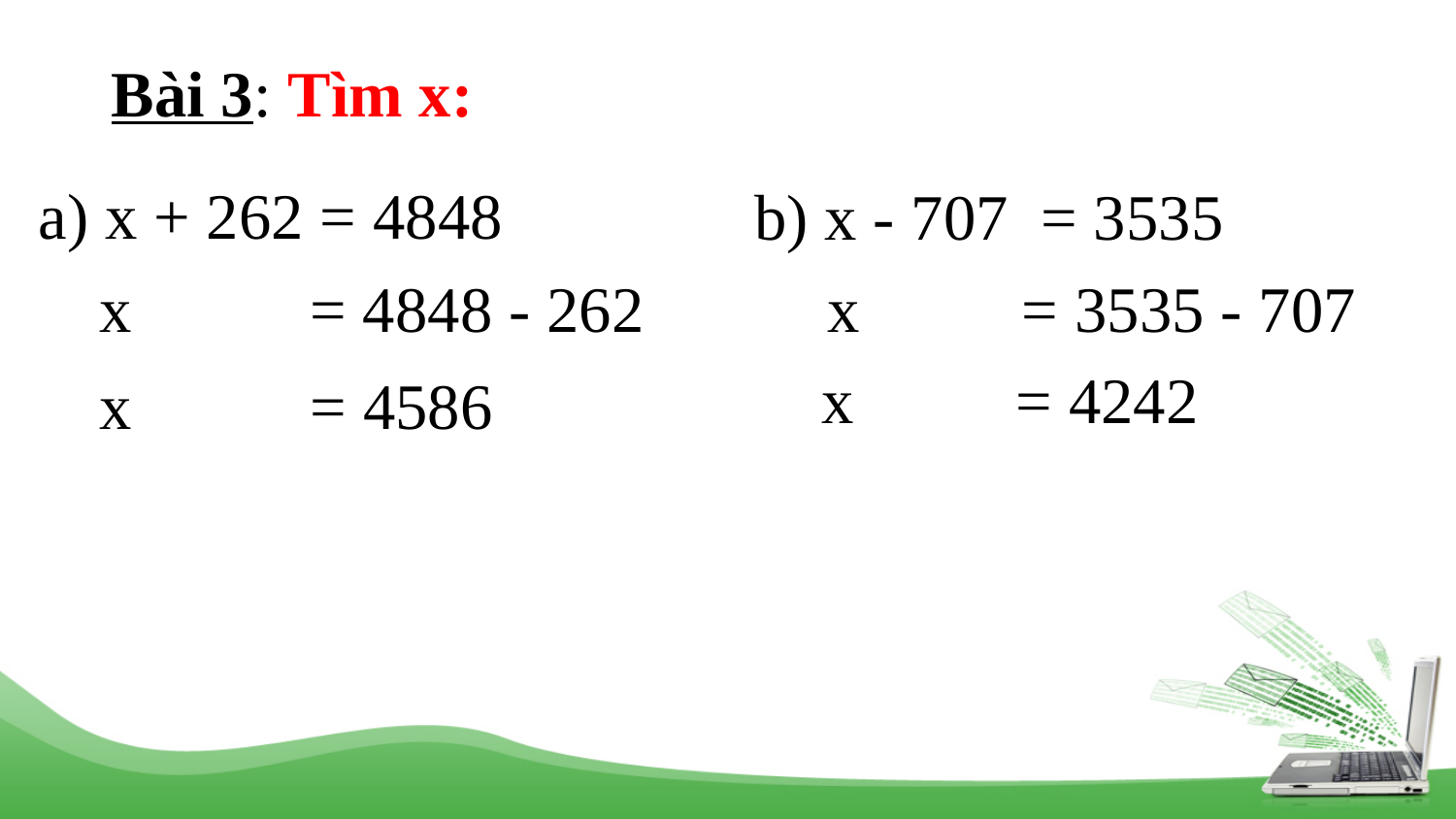

Bài 3: Tìm x:
a) x + 262 = 4848
b) x - 707  = 3535
x          = 3535 - 707
x           = 4848 - 262
x          = 4242
x           = 4586